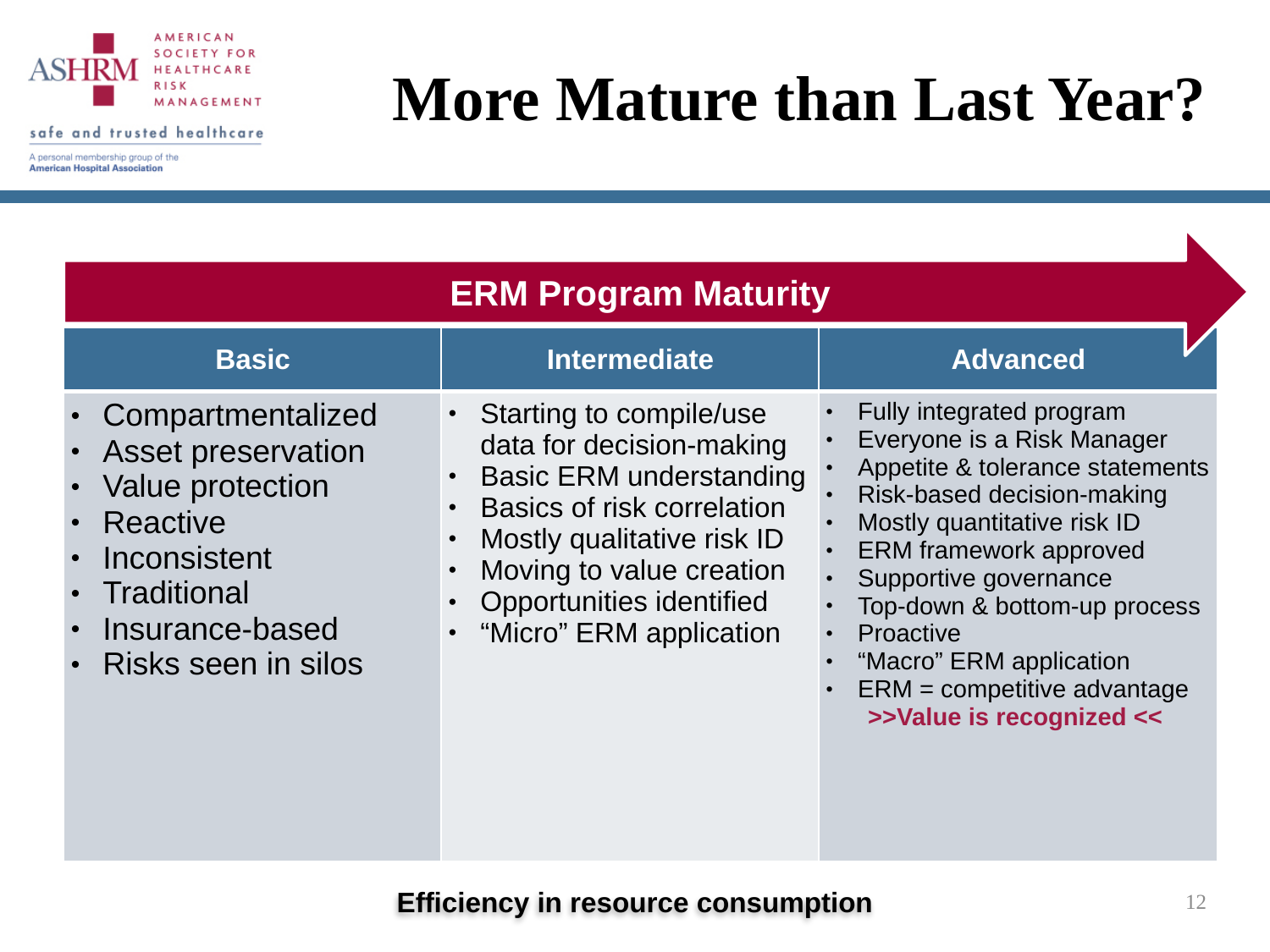

# More Mature than Last Year?
ERM Program Maturity
| Basic | Intermediate | Advanced |
| --- | --- | --- |
| Compartmentalized Asset preservation Value protection Reactive Inconsistent Traditional Insurance-based Risks seen in silos | Starting to compile/use data for decision-making Basic ERM understanding Basics of risk correlation Mostly qualitative risk ID Moving to value creation Opportunities identified “Micro” ERM application | Fully integrated program Everyone is a Risk Manager Appetite & tolerance statements Risk-based decision-making Mostly quantitative risk ID ERM framework approved Supportive governance Top-down & bottom-up process Proactive “Macro” ERM application ERM = competitive advantage >>Value is recognized << |
Efficiency in resource consumption
12